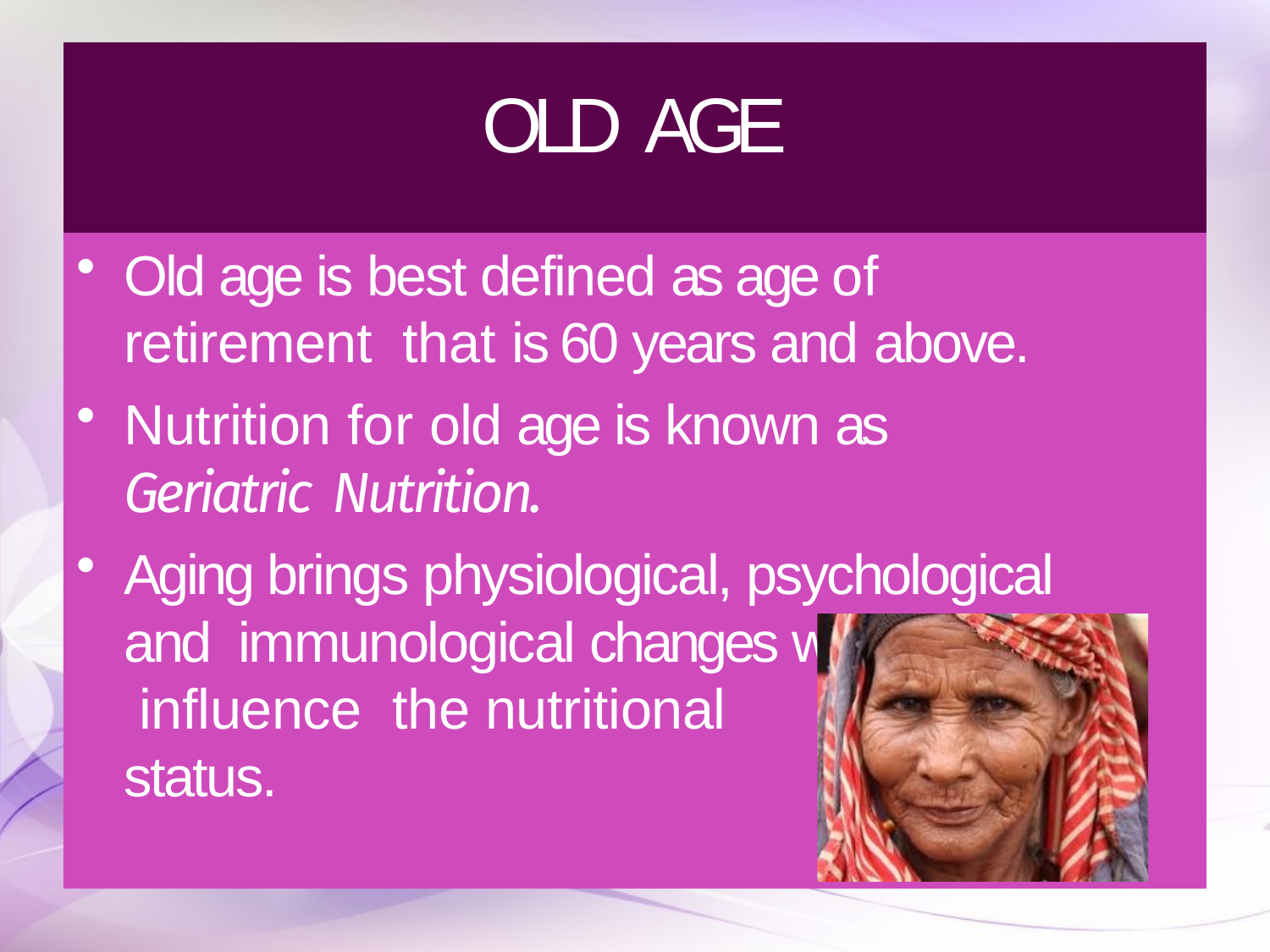

# OLD AGE

Old age is best defined as age of retirement  that is 60 years and above.
Nutrition for old age is known as Geriatric  Nutrition.
Aging brings physiological, psychological and  immunological changes which inf
 influence  the nutritional
status.

luence the